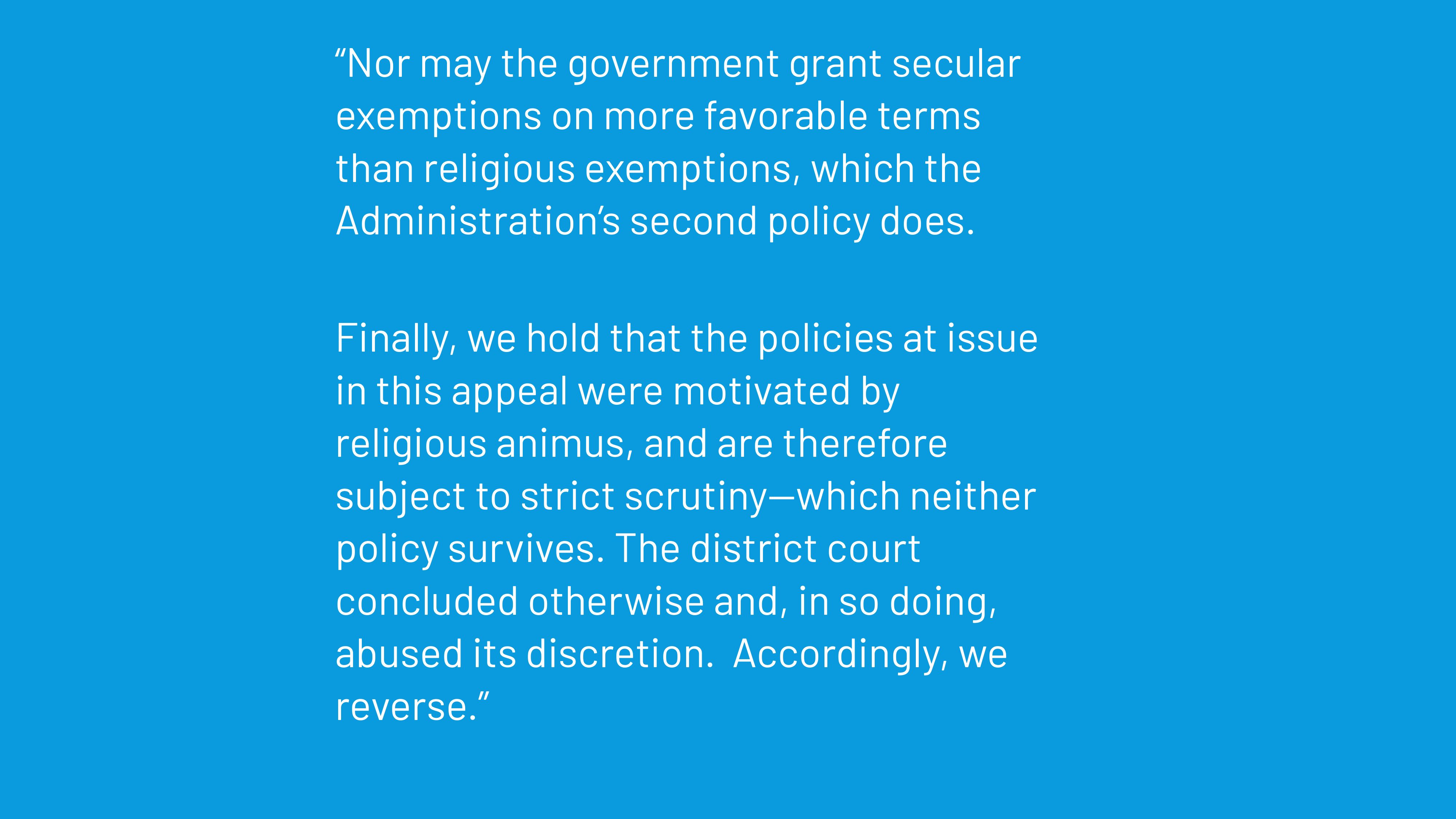

“Nor may the government grant secular exemptions on more favorable terms than religious exemptions, which the Administration’s second policy does.

Finally, we hold that the policies at issue in this appeal were motivated by religious animus, and are therefore subject to strict scrutiny—which neither policy survives. The district court concluded otherwise and, in so doing, abused its discretion.  Accordingly, we reverse.”